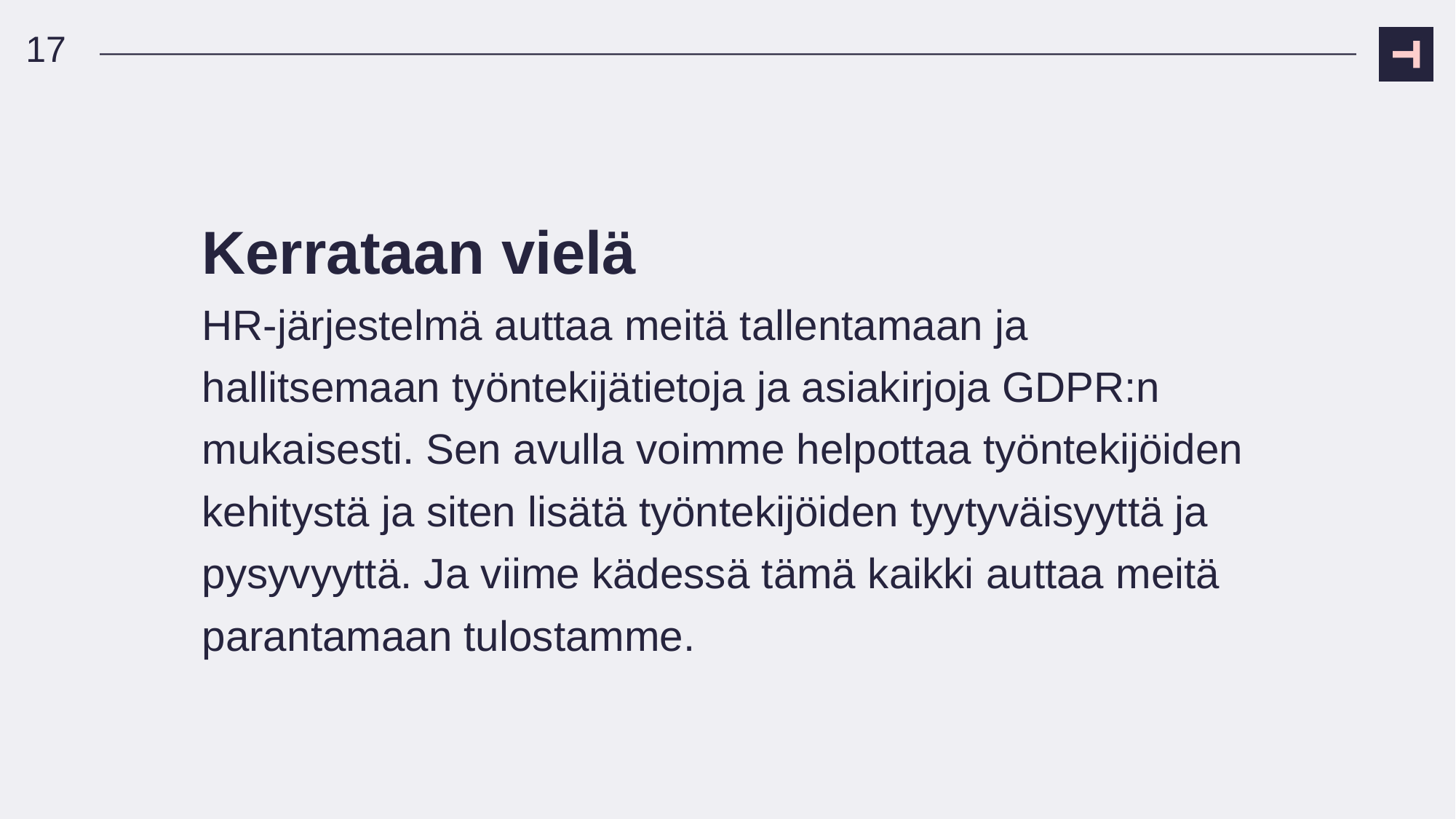

17
# Kerrataan vielä HR-järjestelmä auttaa meitä tallentamaan ja hallitsemaan työntekijätietoja ja asiakirjoja GDPR:n mukaisesti. Sen avulla voimme helpottaa työntekijöiden kehitystä ja siten lisätä työntekijöiden tyytyväisyyttä ja pysyvyyttä. Ja viime kädessä tämä kaikki auttaa meitä parantamaan tulostamme.